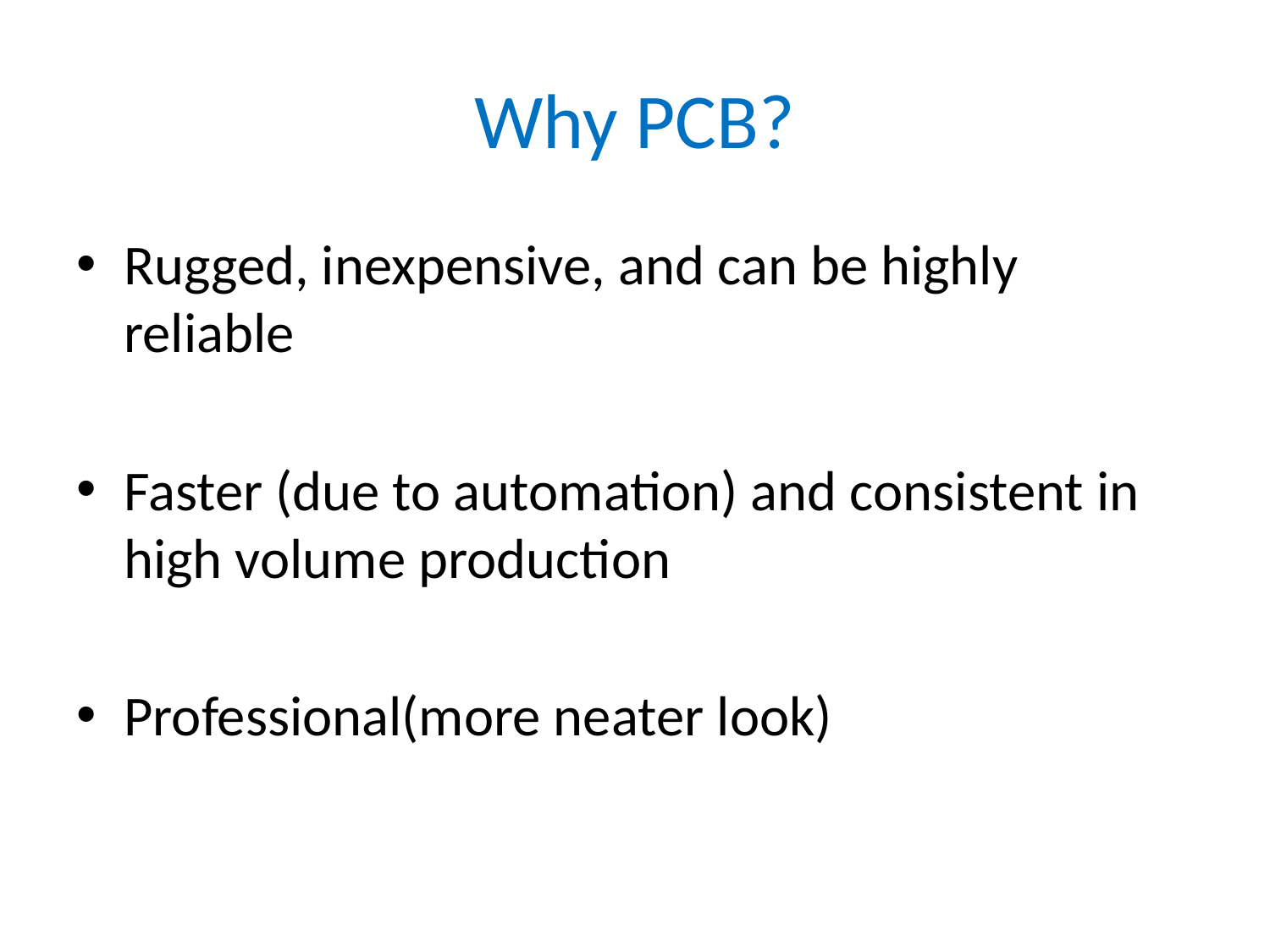

# Why PCB?
Rugged, inexpensive, and can be highly reliable

Faster (due to automation) and consistent in high volume production

Professional(more neater look)